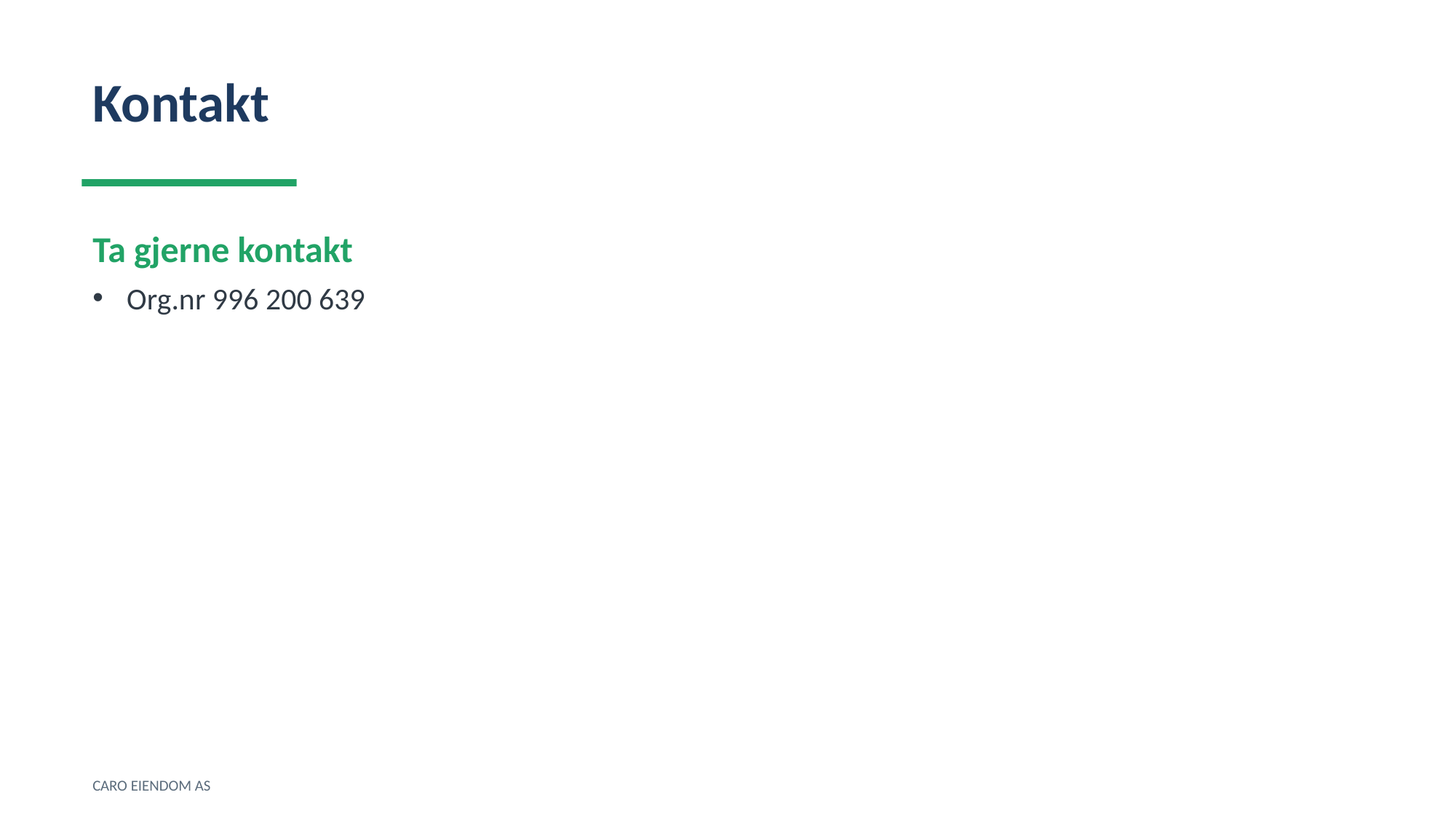

Kontakt

Ta gjerne kontakt
Org.nr 996 200 639
CARO EIENDOM AS